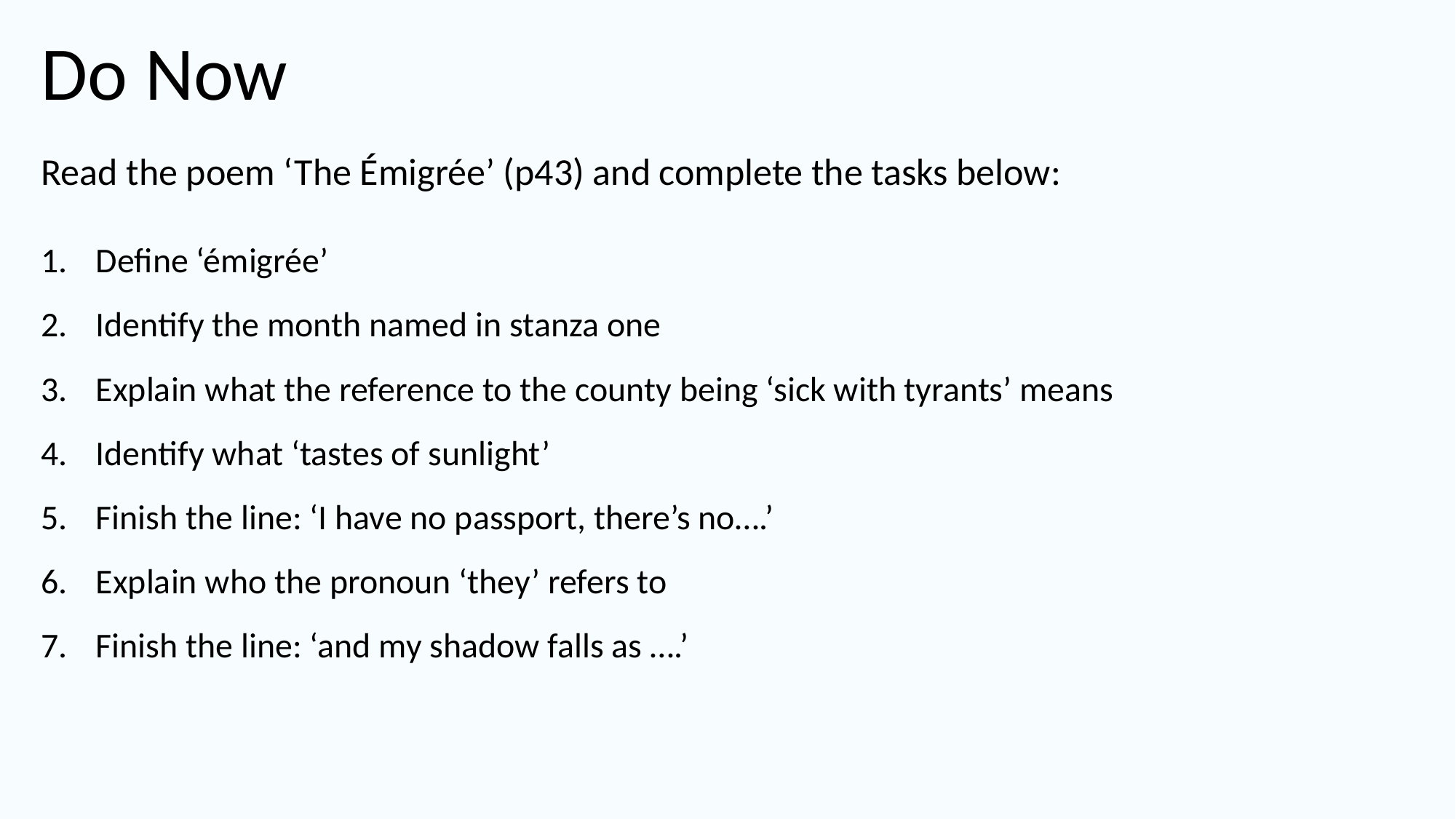

Do Now

Read the poem ‘The Émigrée’ (p43) and complete the tasks below:

Define ‘émigrée’

Identify the month named in stanza one

Explain what the reference to the county being ‘sick with tyrants’ means

Identify what ‘tastes of sunlight’

Finish the line: ‘I have no passport, there’s no….’

Explain who the pronoun ‘they’ refers to

Finish the line: ‘and my shadow falls as ….’